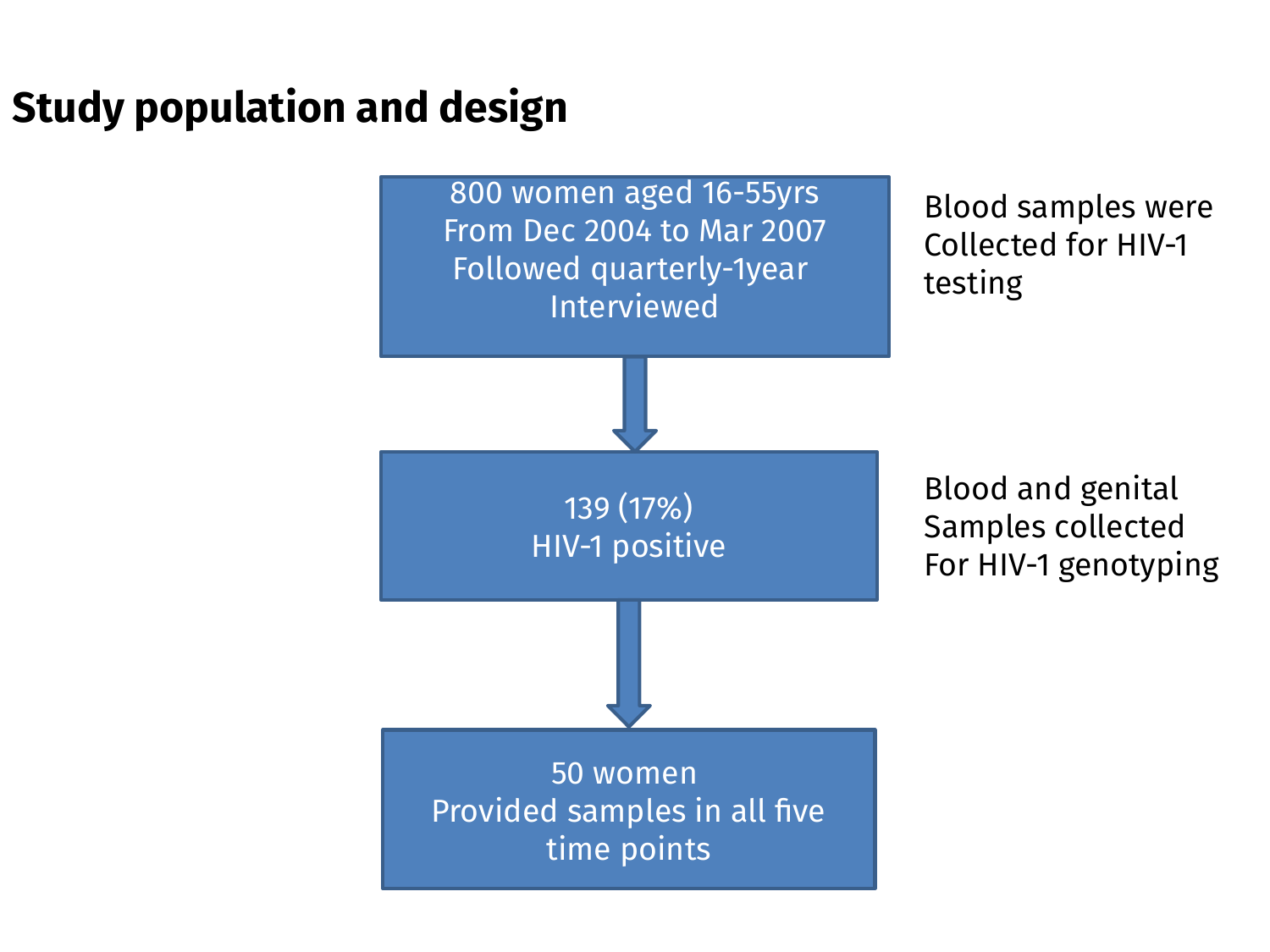

Study population and design
800 women aged 16-55yrs
From Dec 2004 to Mar 2007
Followed quarterly-1year
Interviewed

139 (17%)
HIV-1 positive

50 women
Provided samples in all five time points
Blood samples were
Collected for HIV-1 testing
Blood and genital
Samples collected
For HIV-1 genotyping